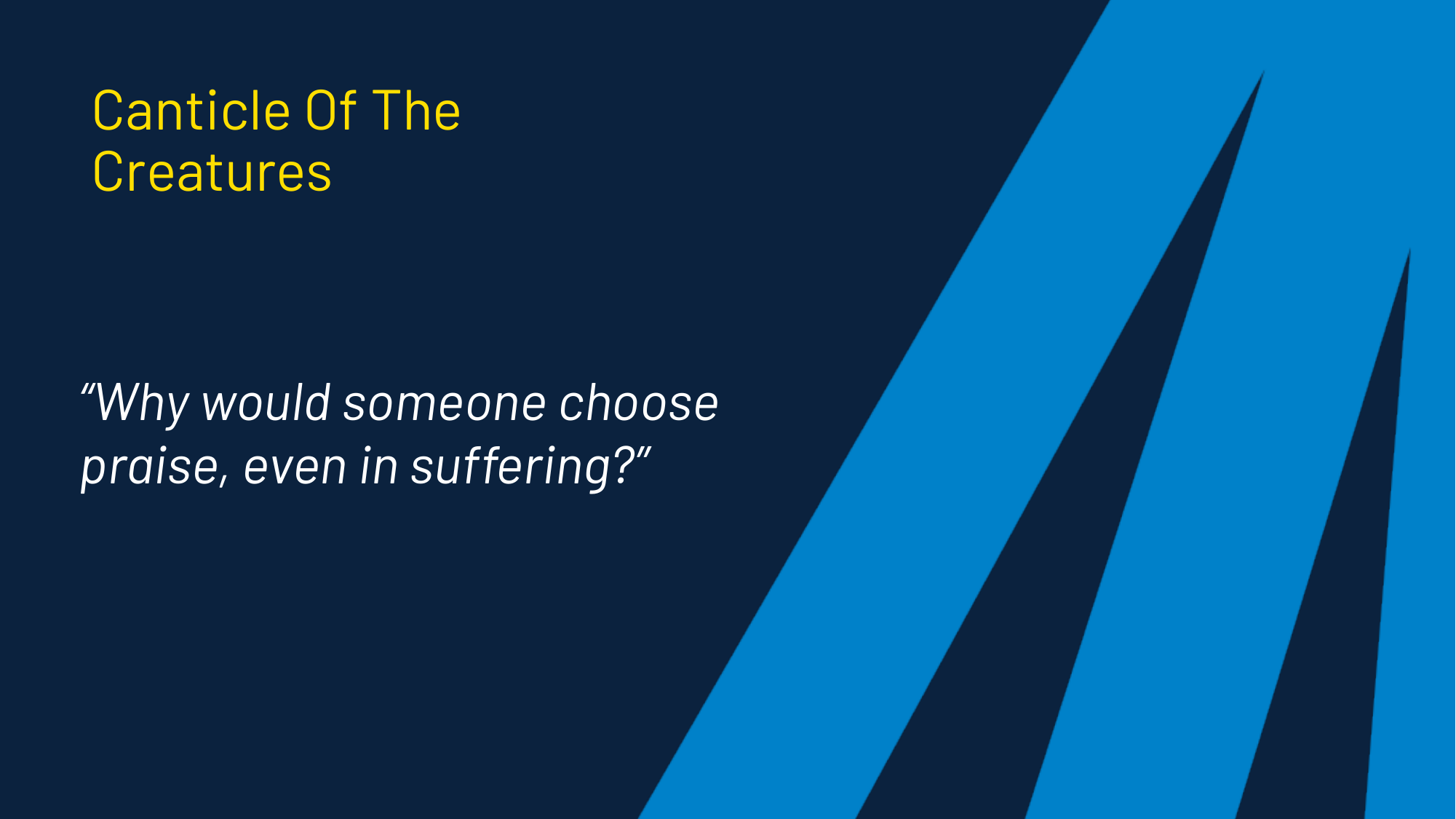

# Canticle Of The Creatures
“Why would someone choose praise, even in suffering?”